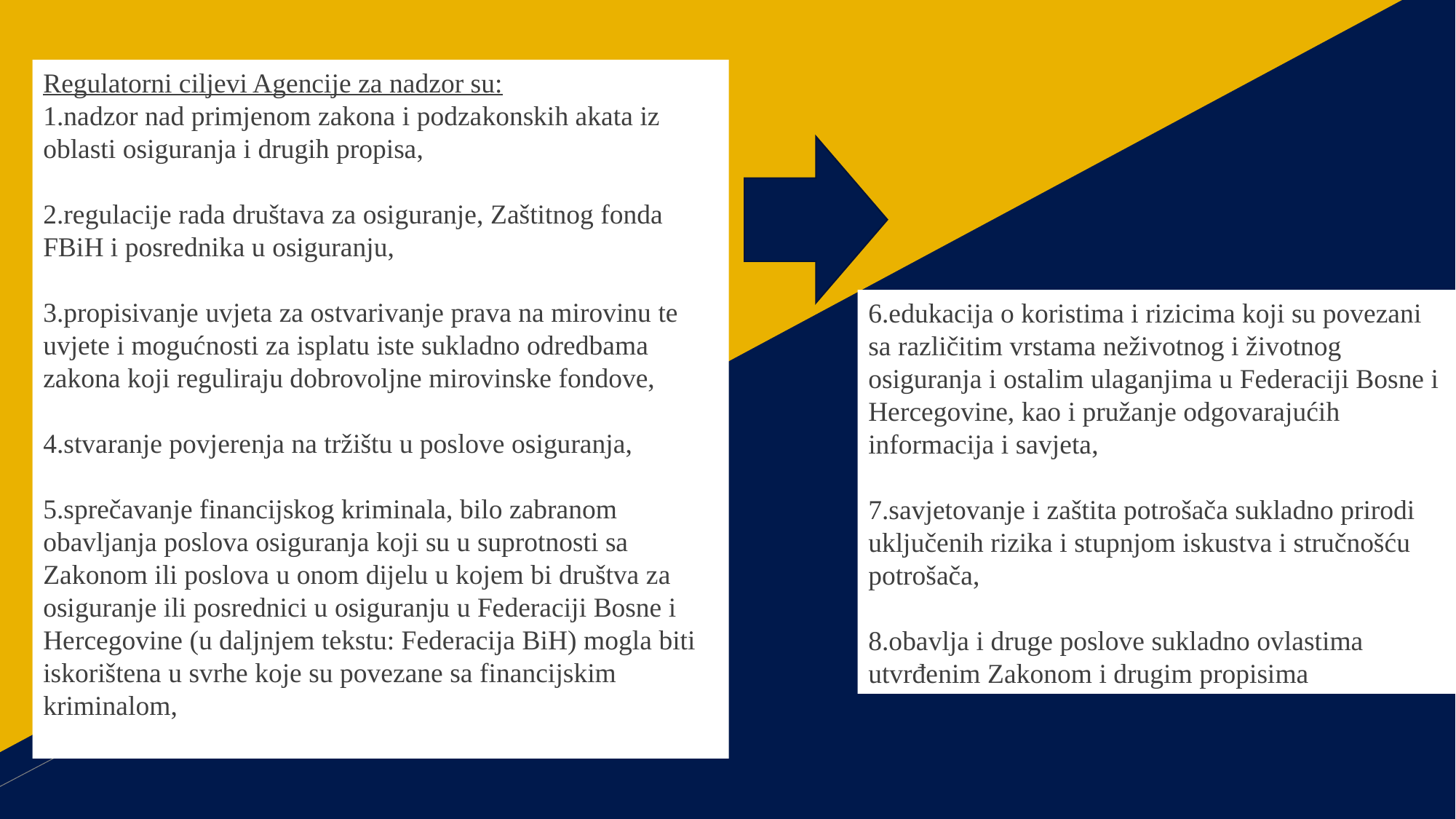

Regulatorni ciljevi Agencije za nadzor su:
1.nadzor nad primjenom zakona i podzakonskih akata iz oblasti osiguranja i drugih propisa,

2.regulacije rada društava za osiguranje, Zaštitnog fonda FBiH i posrednika u osiguranju,

3.propisivanje uvjeta za ostvarivanje prava na mirovinu te uvjete i mogućnosti za isplatu iste sukladno odredbama zakona koji reguliraju dobrovoljne mirovinske fondove,

4.stvaranje povjerenja na tržištu u poslove osiguranja,

5.sprečavanje financijskog kriminala, bilo zabranom
obavljanja poslova osiguranja koji su u suprotnosti sa Zakonom ili poslova u onom dijelu u kojem bi društva za osiguranje ili posrednici u osiguranju u Federaciji Bosne i Hercegovine (u daljnjem tekstu: Federacija BiH) mogla biti iskorištena u svrhe koje su povezane sa financijskim kriminalom,

6.edukacija o koristima i rizicima koji su povezani sa različitim vrstama neživotnog i životnog osiguranja i ostalim ulaganjima u Federaciji Bosne i Hercegovine, kao i pružanje odgovarajućih informacija i savjeta,

7.savjetovanje i zaštita potrošača sukladno prirodi uključenih rizika i stupnjom iskustva i stručnošću potrošača,

8.obavlja i druge poslove sukladno ovlastima utvrđenim Zakonom i drugim propisima